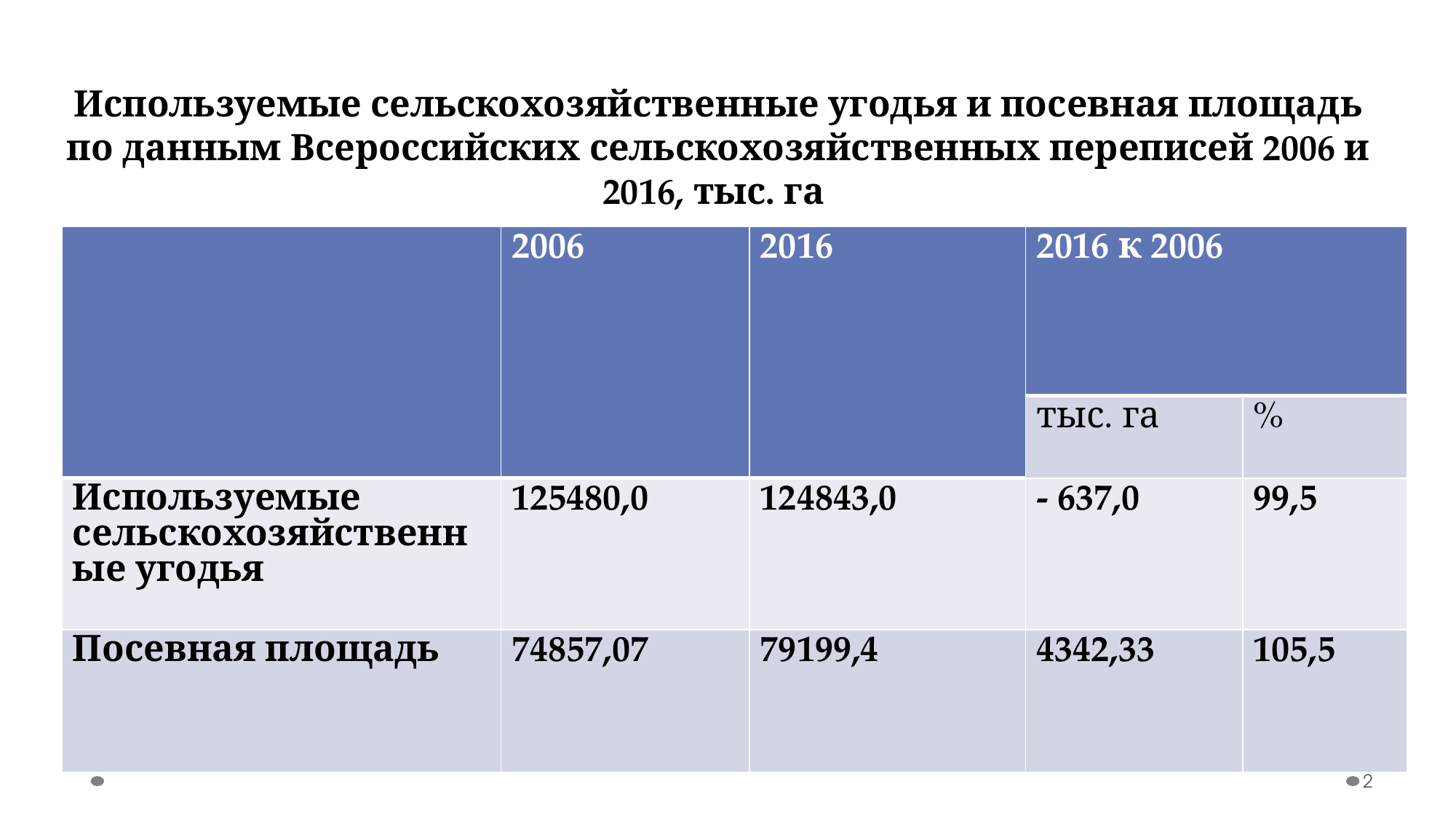

# Используемые сельскохозяйственные угодья и посевная площадь по данным Всероссийских сельскохозяйственных переписей 2006 и 2016, тыс. га
|  | 2006 | 2016 | 2016 к 2006 |  |
| --- | --- | --- | --- | --- |
|  |  |  | тыс. га | % |
| Используемые сельскохозяйственные угодья | 125480,0 | 124843,0 | - 637,0 | 99,5 |
| Посевная площадь | 74857,07 | 79199,4 | 4342,33 | 105,5 |
2